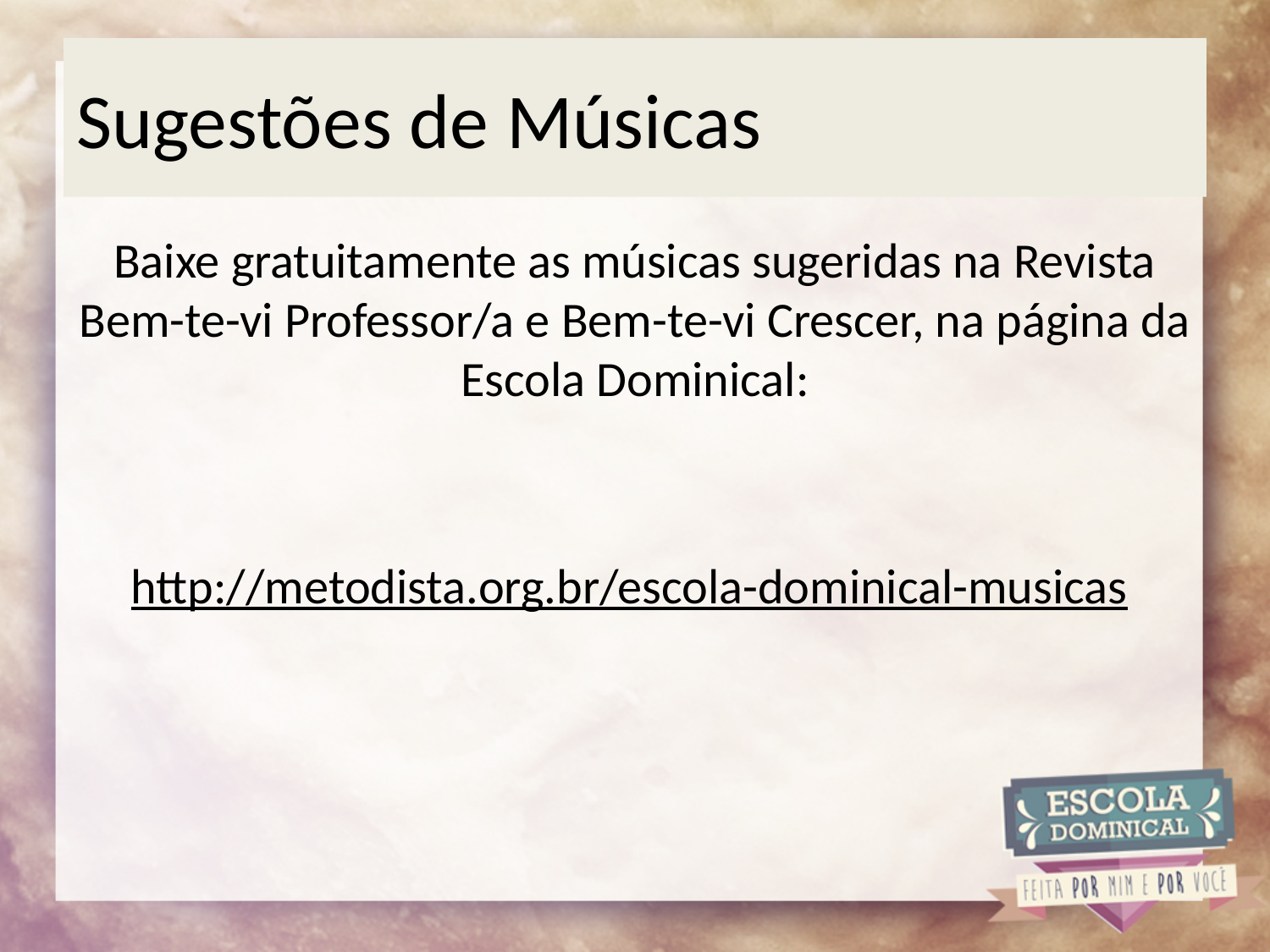

# Sugestões de Músicas
Baixe gratuitamente as músicas sugeridas na Revista Bem-te-vi Professor/a e Bem-te-vi Crescer, na página da Escola Dominical:

http://metodista.org.br/escola-dominical-musicas